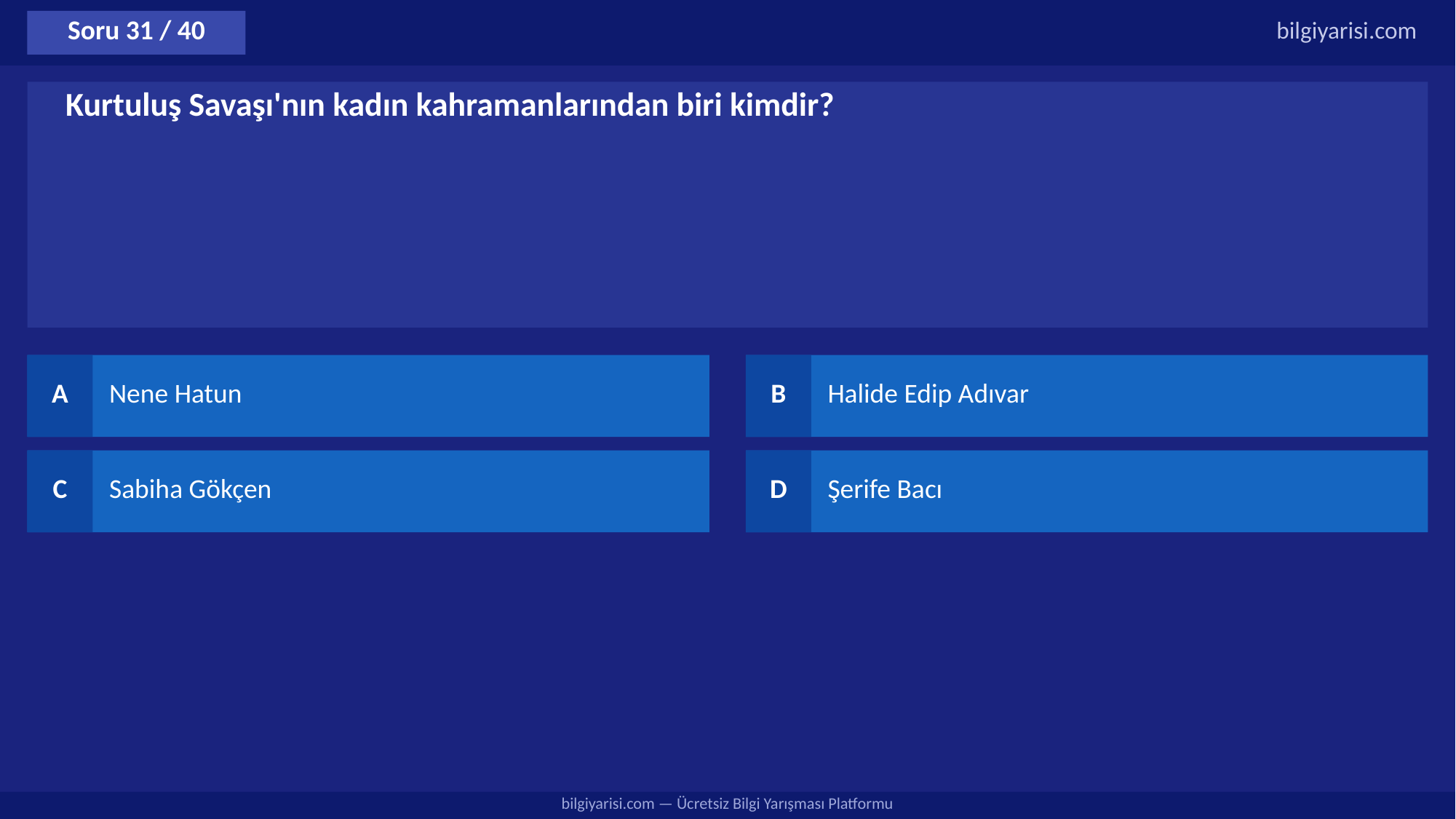

Soru 31 / 40
bilgiyarisi.com

Kurtuluş Savaşı'nın kadın kahramanlarından biri kimdir?

A
Nene Hatun

B
Halide Edip Adıvar

C
Sabiha Gökçen

D
Şerife Bacı
bilgiyarisi.com — Ücretsiz Bilgi Yarışması Platformu